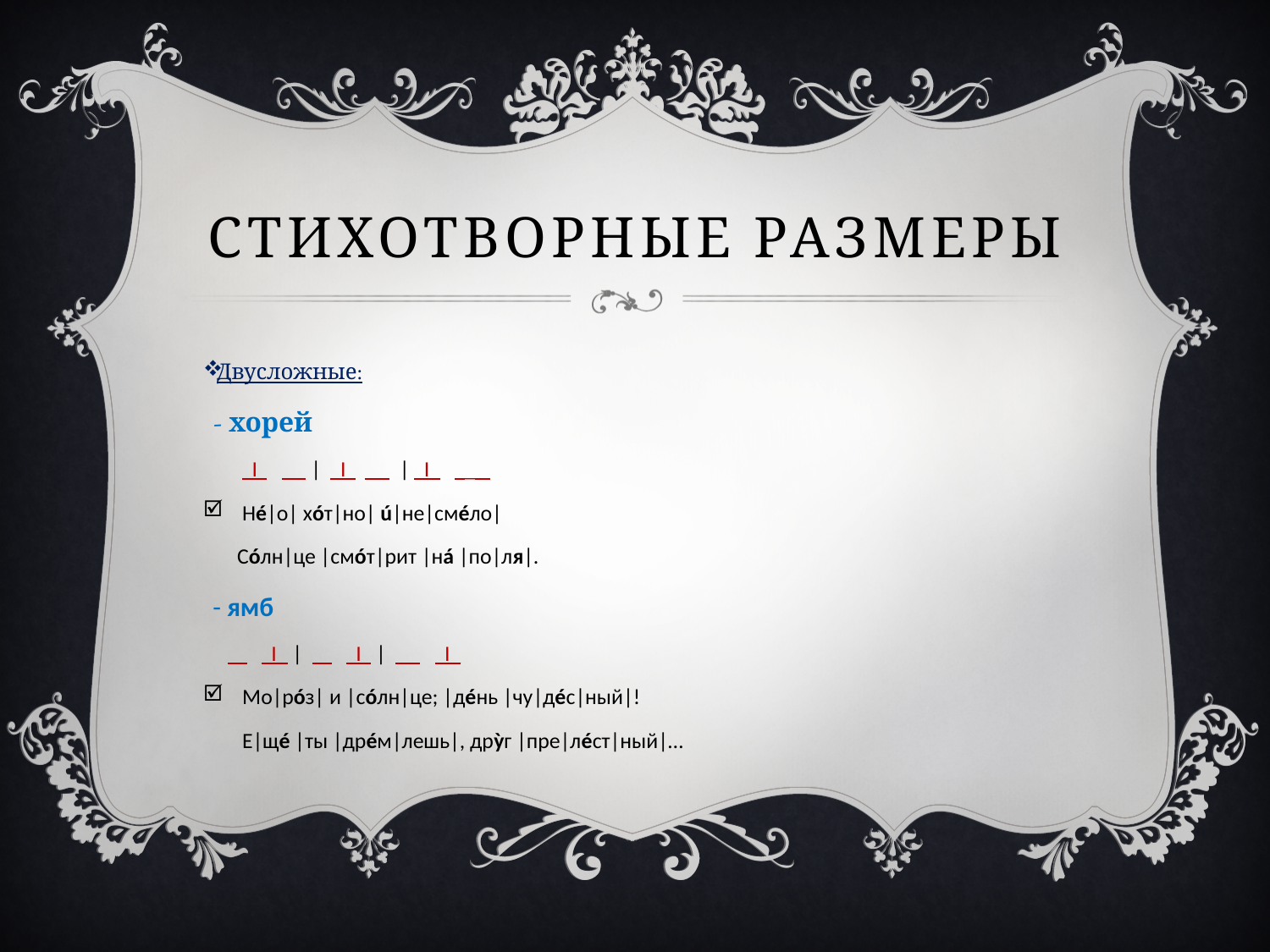

# СТихотворные размеры
Двусложные:
  - хорей
          I           |    I           |   I_     _
Нé|о| хóт|но| ú|не|смéло|
       Сóлн|це |смóт|рит |нá |по|ля|.
  - ямб
              I_ |           I   |            I_
Мо|рóз| и |сóлн|це; |дéнь |чу|дéс|ный|!
        Е|щé |ты |дрéм|лешь|, дрỳг |пре|лéст|ный|…